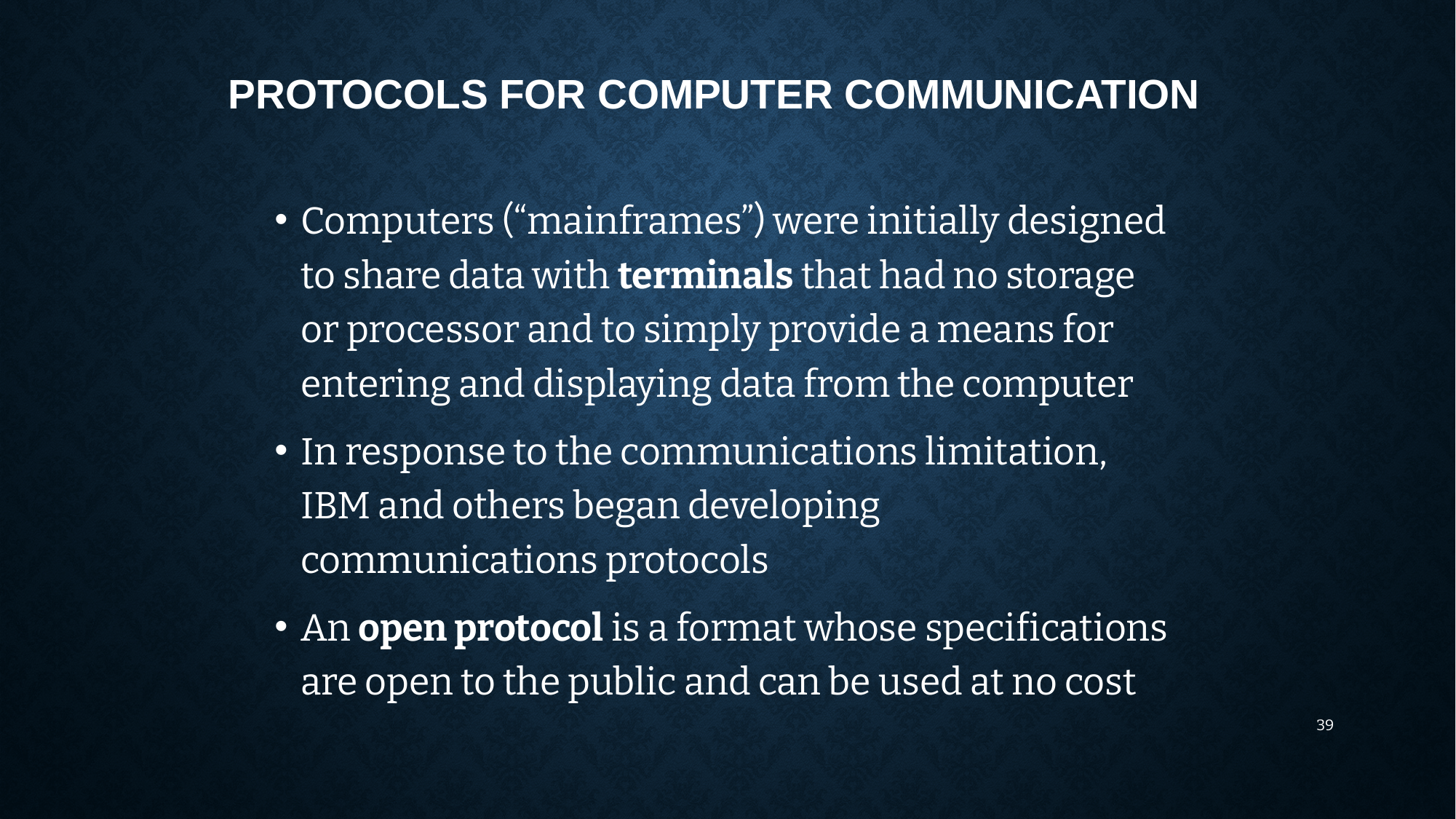

# Protocols for Computer Communication
Computers (“mainframes”) were initially designed to share data with terminals that had no storage or processor and to simply provide a means for entering and displaying data from the computer
In response to the communications limitation, IBM and others began developing communications protocols
An open protocol is a format whose specifications are open to the public and can be used at no cost
39